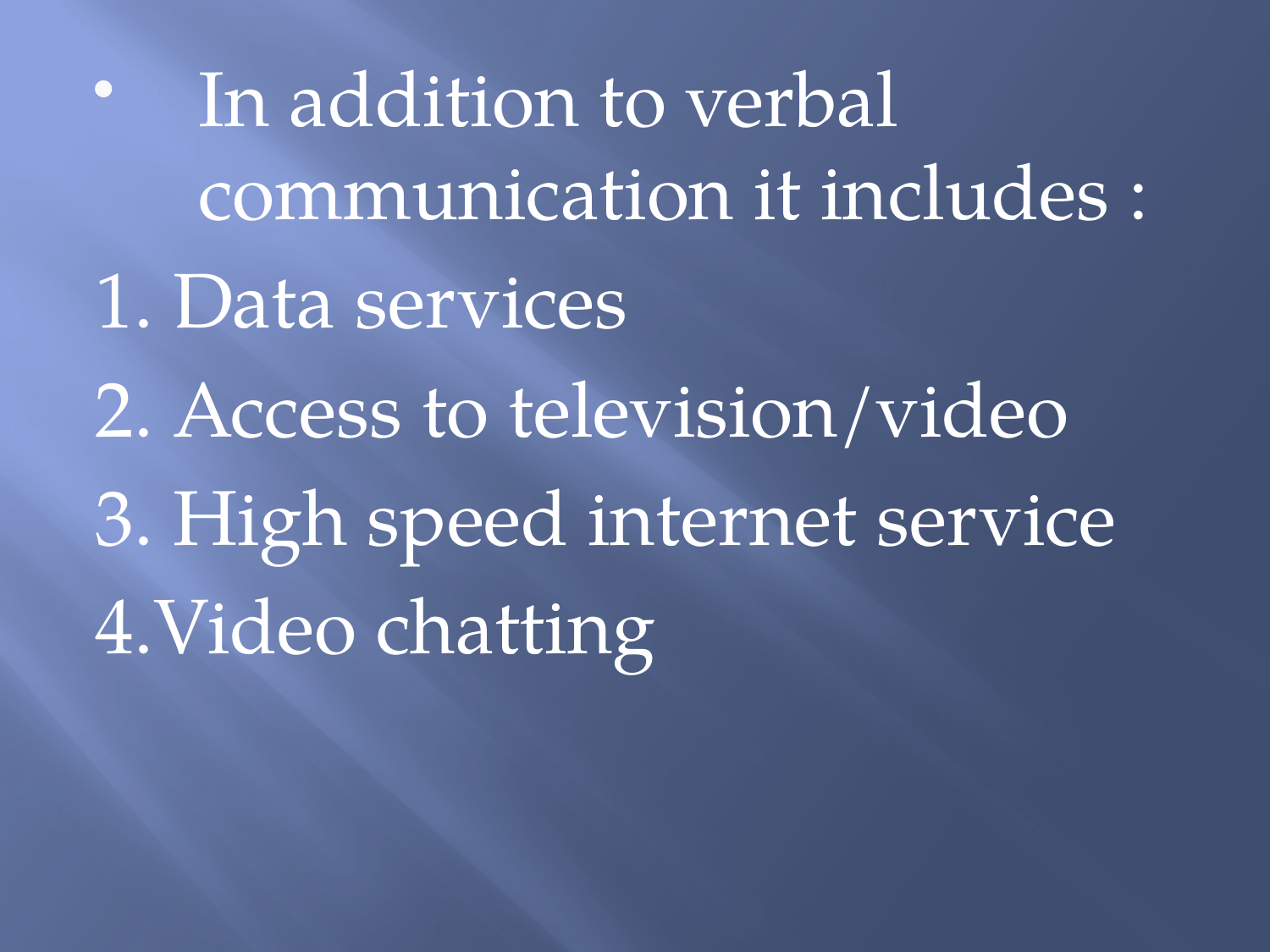

In addition to verbal communication it includes :
1. Data services
2. Access to television/video
3. High speed internet service
4.Video chatting